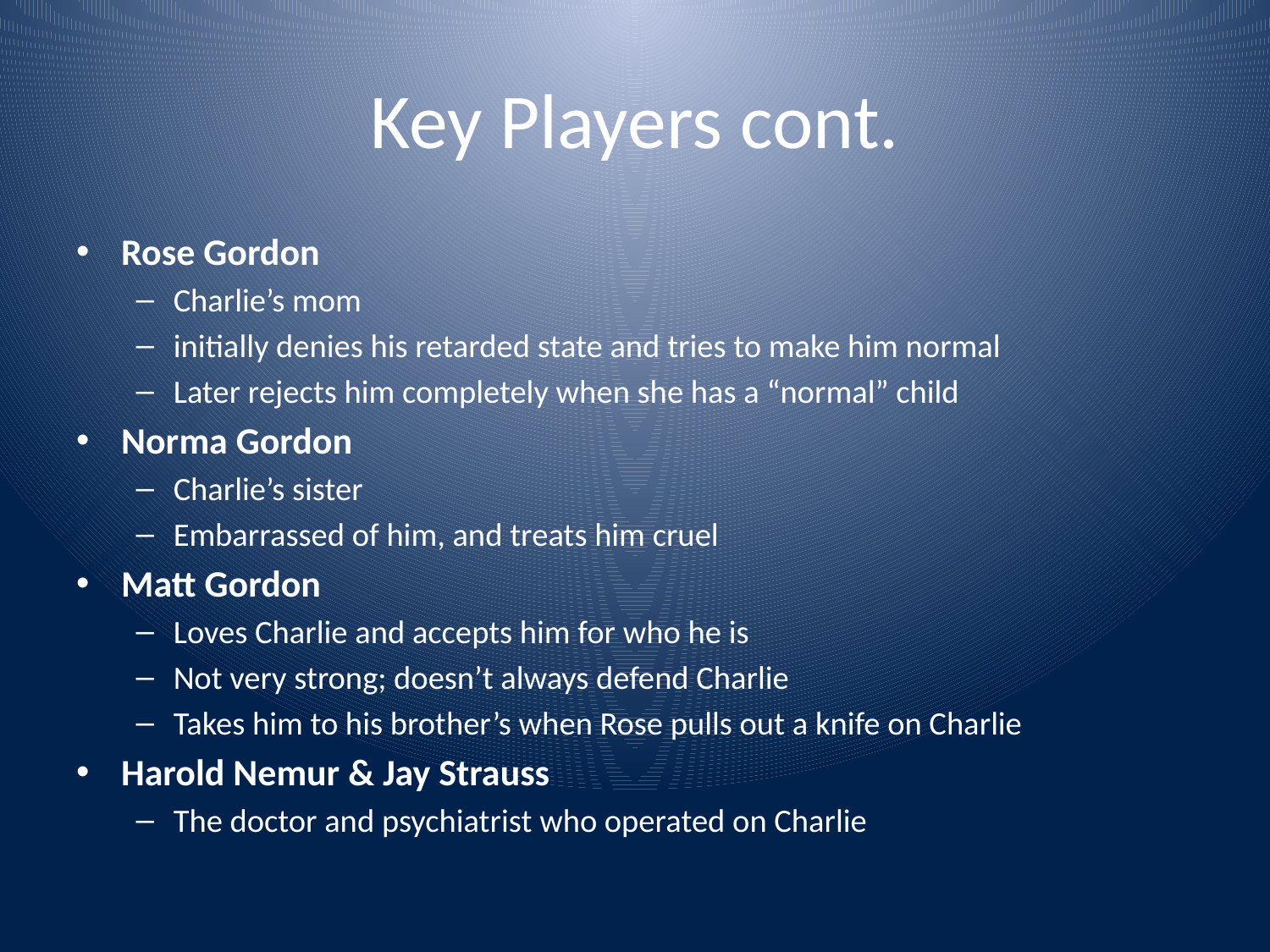

# Key Players cont.
Rose Gordon
Charlie’s mom
initially denies his retarded state and tries to make him normal
Later rejects him completely when she has a “normal” child
Norma Gordon
Charlie’s sister
Embarrassed of him, and treats him cruel
Matt Gordon
Loves Charlie and accepts him for who he is
Not very strong; doesn’t always defend Charlie
Takes him to his brother’s when Rose pulls out a knife on Charlie
Harold Nemur & Jay Strauss
The doctor and psychiatrist who operated on Charlie